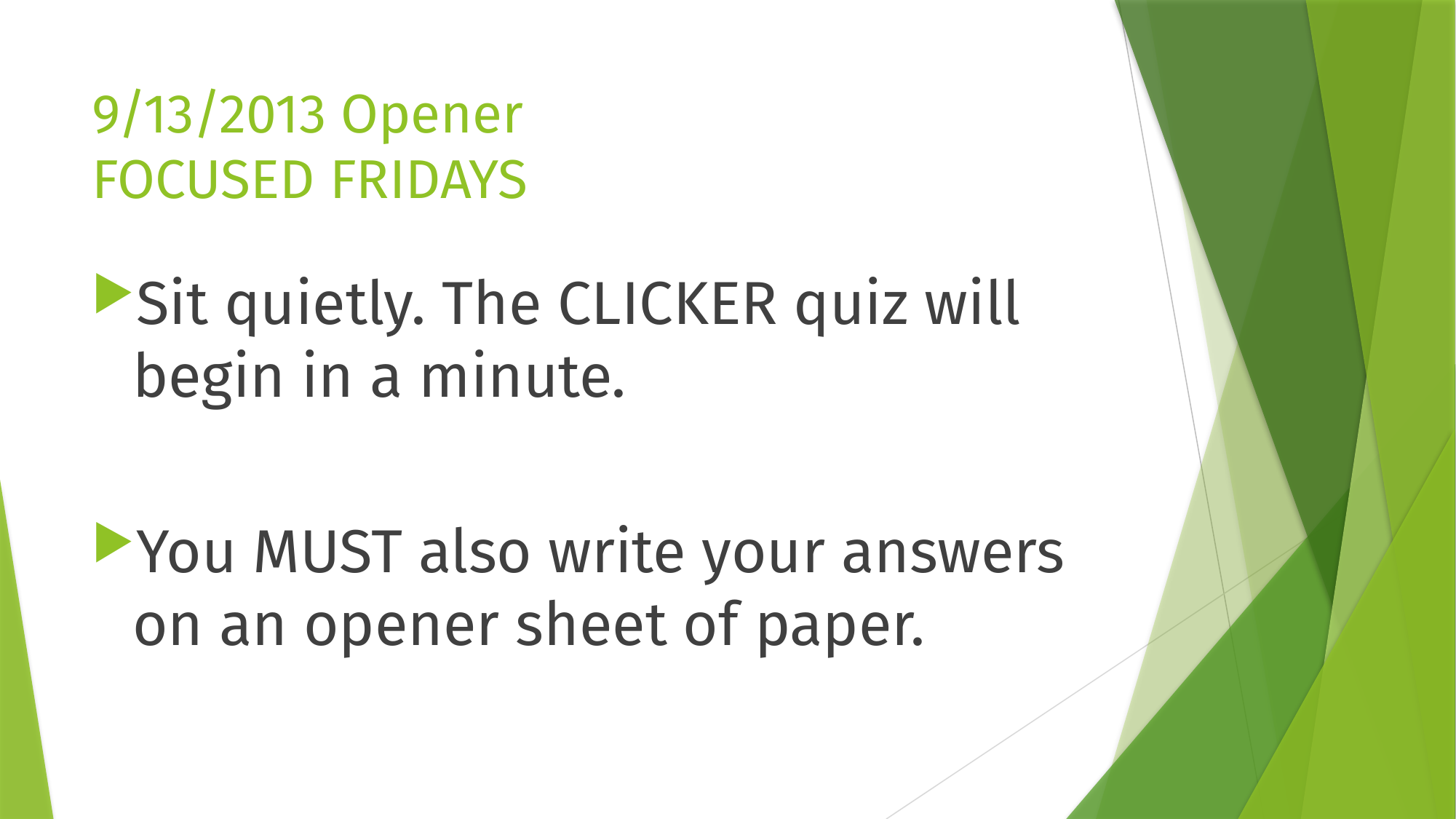

# 9/13/2013 Opener FOCUSED FRIDAYS
Sit quietly. The CLICKER quiz will begin in a minute.

You MUST also write your answers on an opener sheet of paper.